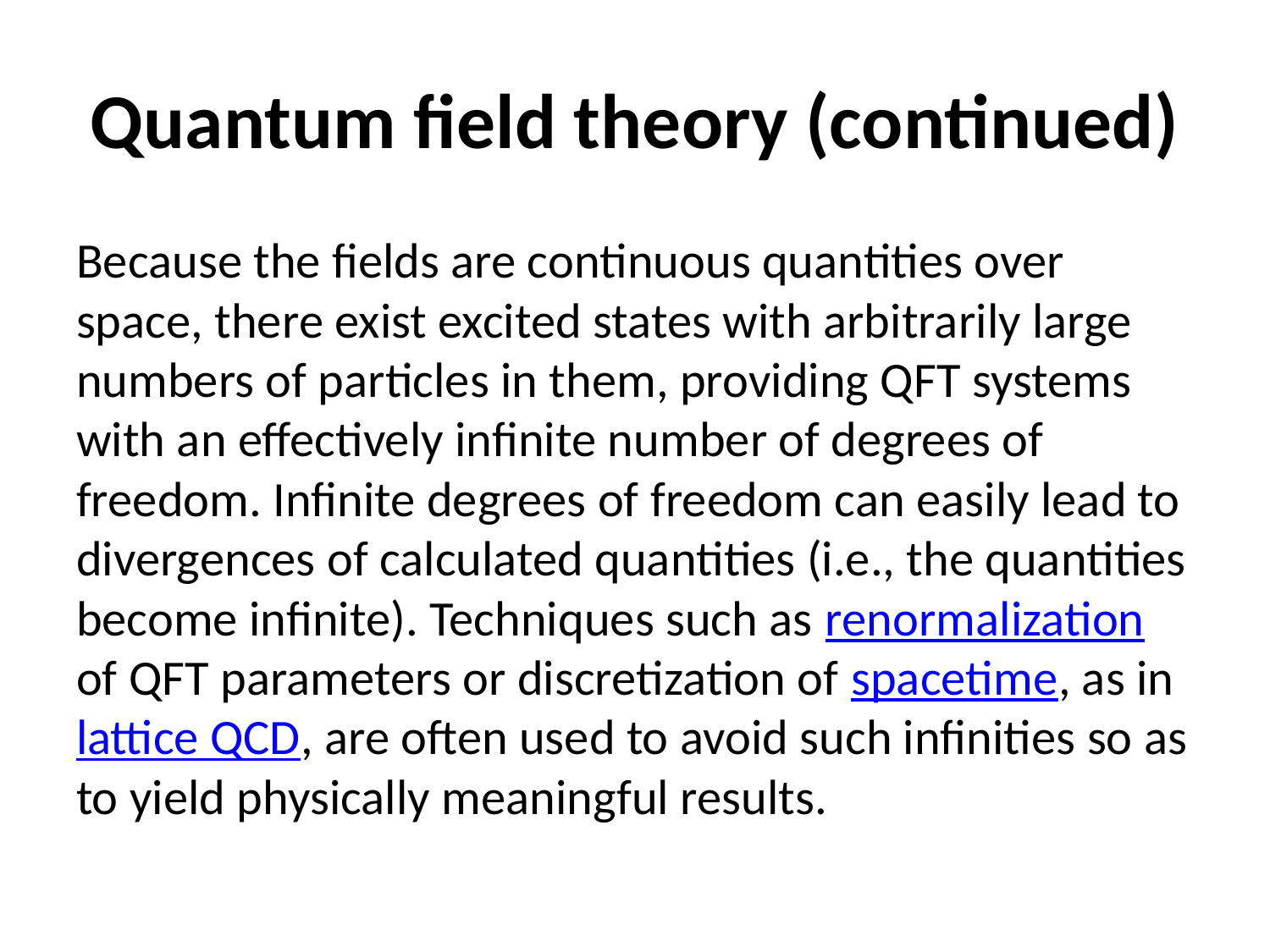

# Quantum field theory (continued)
Because the fields are continuous quantities over space, there exist excited states with arbitrarily large numbers of particles in them, providing QFT systems with an effectively infinite number of degrees of freedom. Infinite degrees of freedom can easily lead to divergences of calculated quantities (i.e., the quantities become infinite). Techniques such as renormalization of QFT parameters or discretization of spacetime, as in lattice QCD, are often used to avoid such infinities so as to yield physically meaningful results.